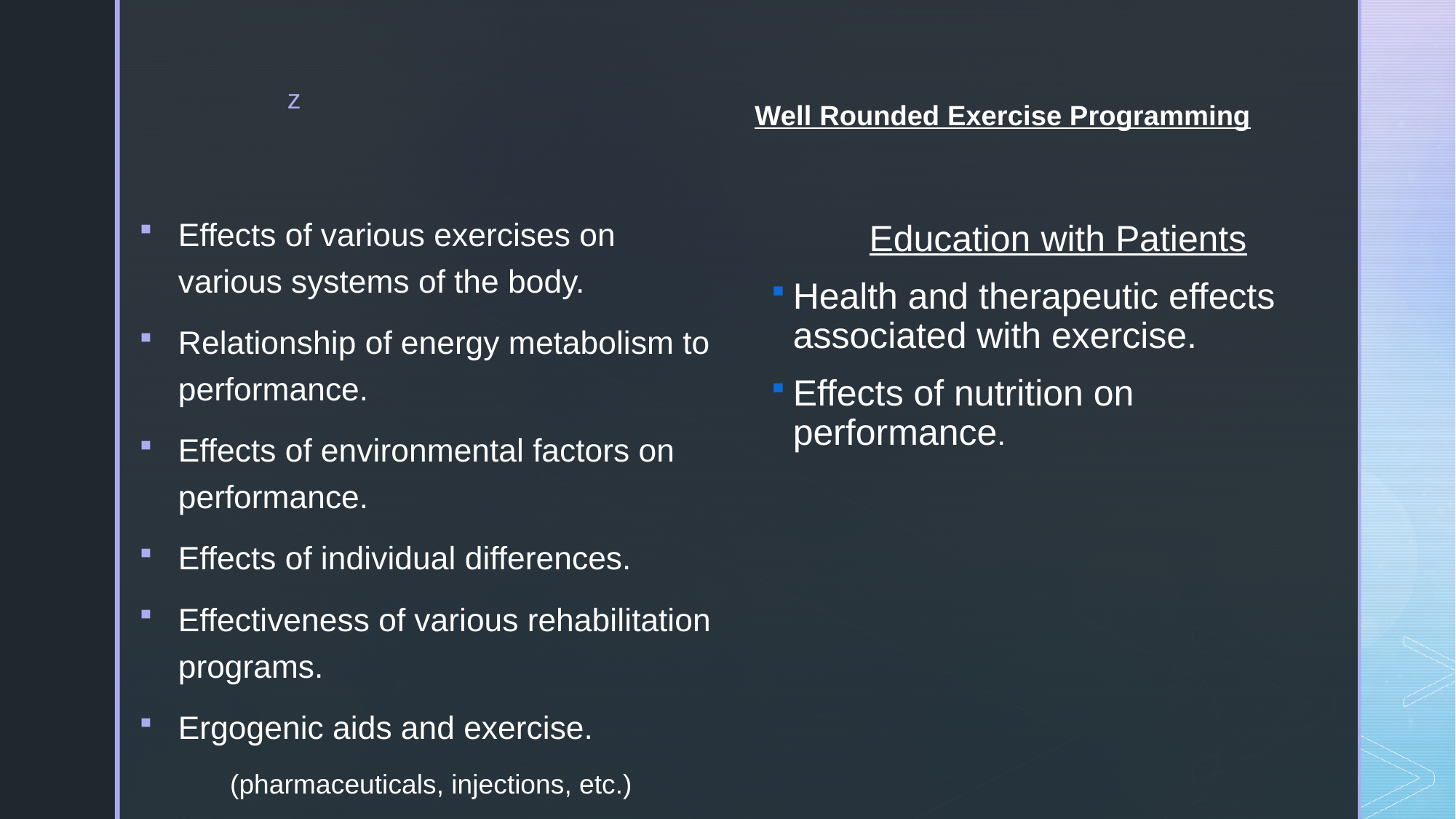

# Well Rounded Exercise Programming
Effects of various exercises on various systems of the body.
Relationship of energy metabolism to performance.
Effects of environmental factors on performance.
Effects of individual differences.
Effectiveness of various rehabilitation programs.
Ergogenic aids and exercise.
(pharmaceuticals, injections, etc.)
Education with Patients
Health and therapeutic effects associated with exercise.
Effects of nutrition on performance.